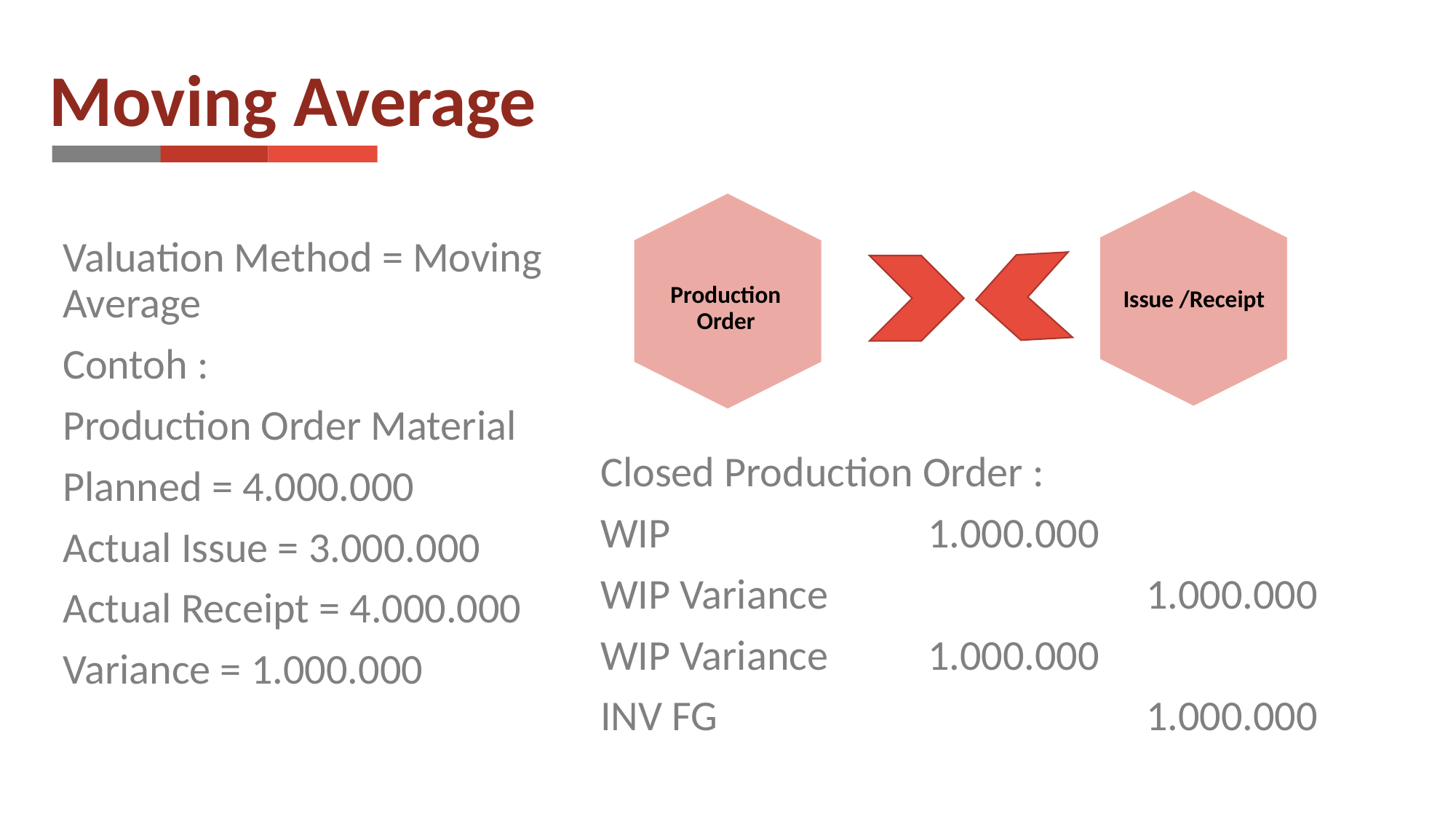

Moving Average

Issue /Receipt

Production Order
Valuation Method = Moving Average
Contoh :
Production Order Material
Planned = 4.000.000
Actual Issue = 3.000.000
Actual Receipt = 4.000.000
Variance = 1.000.000

Closed Production Order :
WIP 			1.000.000
WIP Variance      			1.000.000
WIP Variance 	1.000.000
INV FG				1.000.000